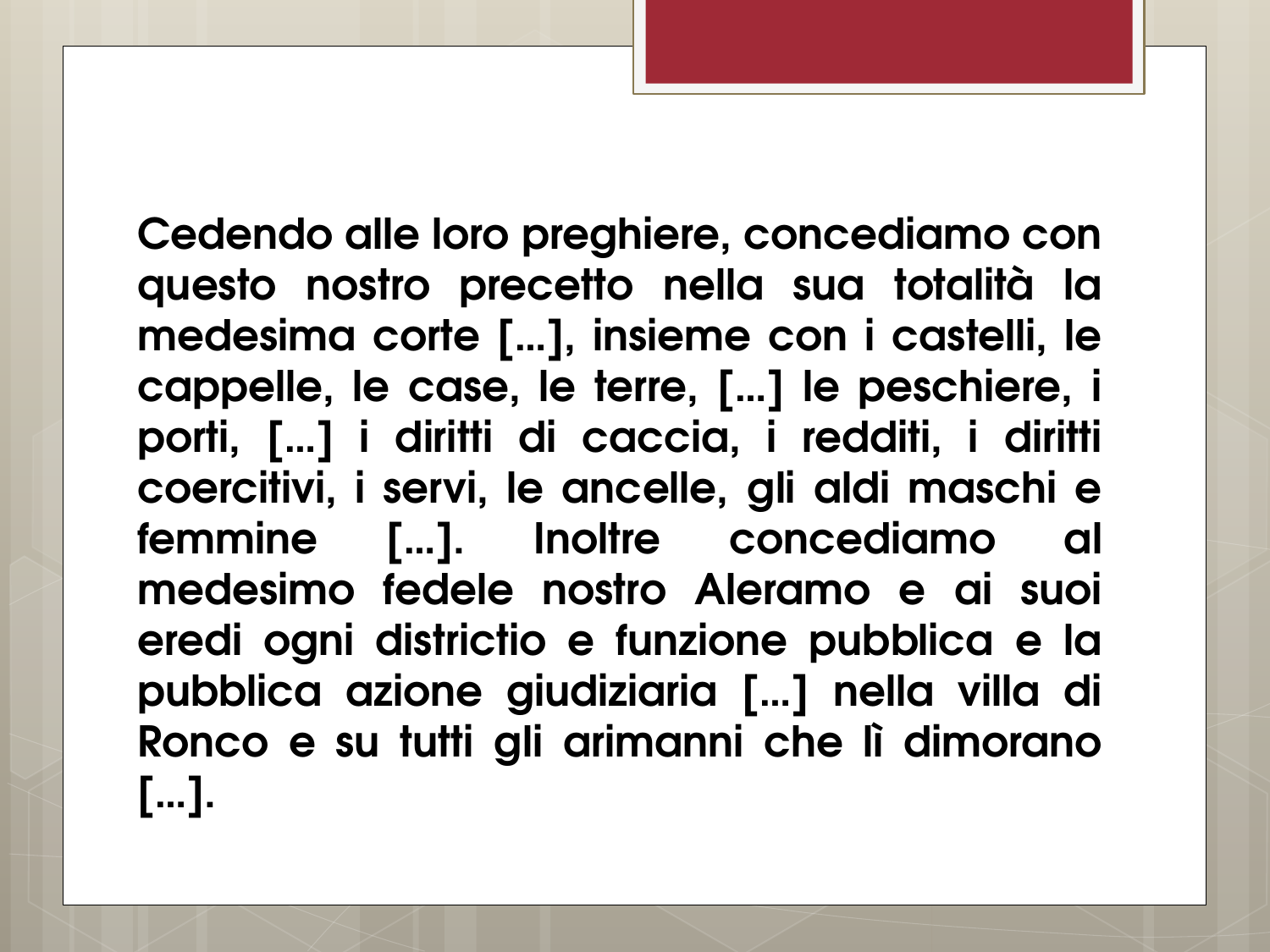

Cedendo alle loro preghiere, concediamo con questo nostro precetto nella sua totalità la medesima corte […], insieme con i castelli, le cappelle, le case, le terre, […] le peschiere, i porti, […] i diritti di caccia, i redditi, i diritti coercitivi, i servi, le ancelle, gli aldi maschi e femmine […]. Inoltre concediamo al medesimo fedele nostro Aleramo e ai suoi eredi ogni districtio e funzione pubblica e la pubblica azione giudiziaria […] nella villa di Ronco e su tutti gli arimanni che lì dimorano […].